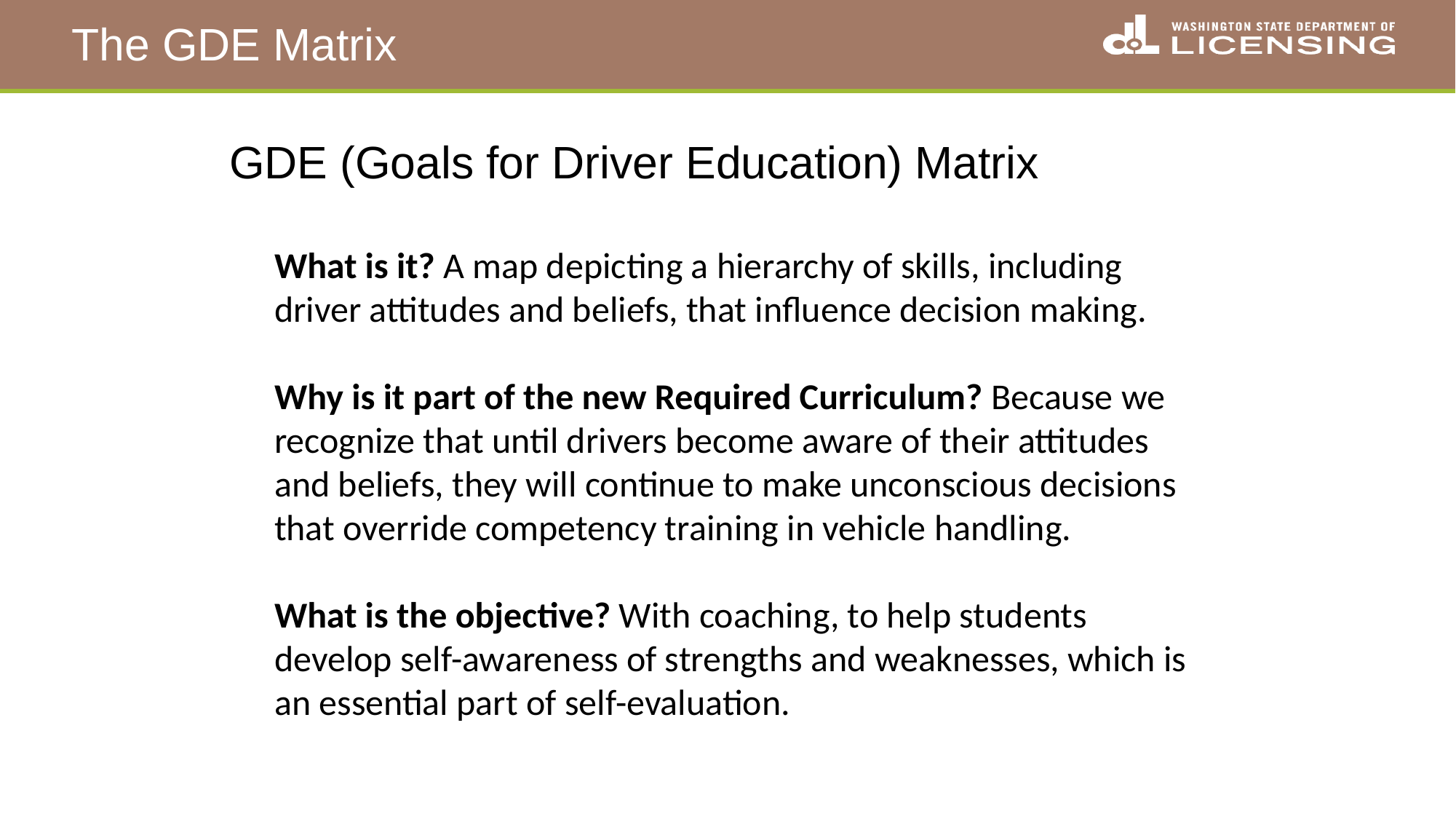

# The GDE Matrix
GDE (Goals for Driver Education) Matrix
What is it? A map depicting a hierarchy of skills, including driver attitudes and beliefs, that influence decision making.

Why is it part of the new Required Curriculum? Because we recognize that until drivers become aware of their attitudes and beliefs, they will continue to make unconscious decisions that override competency training in vehicle handling.

What is the objective? With coaching, to help students develop self-awareness of strengths and weaknesses, which is an essential part of self-evaluation.